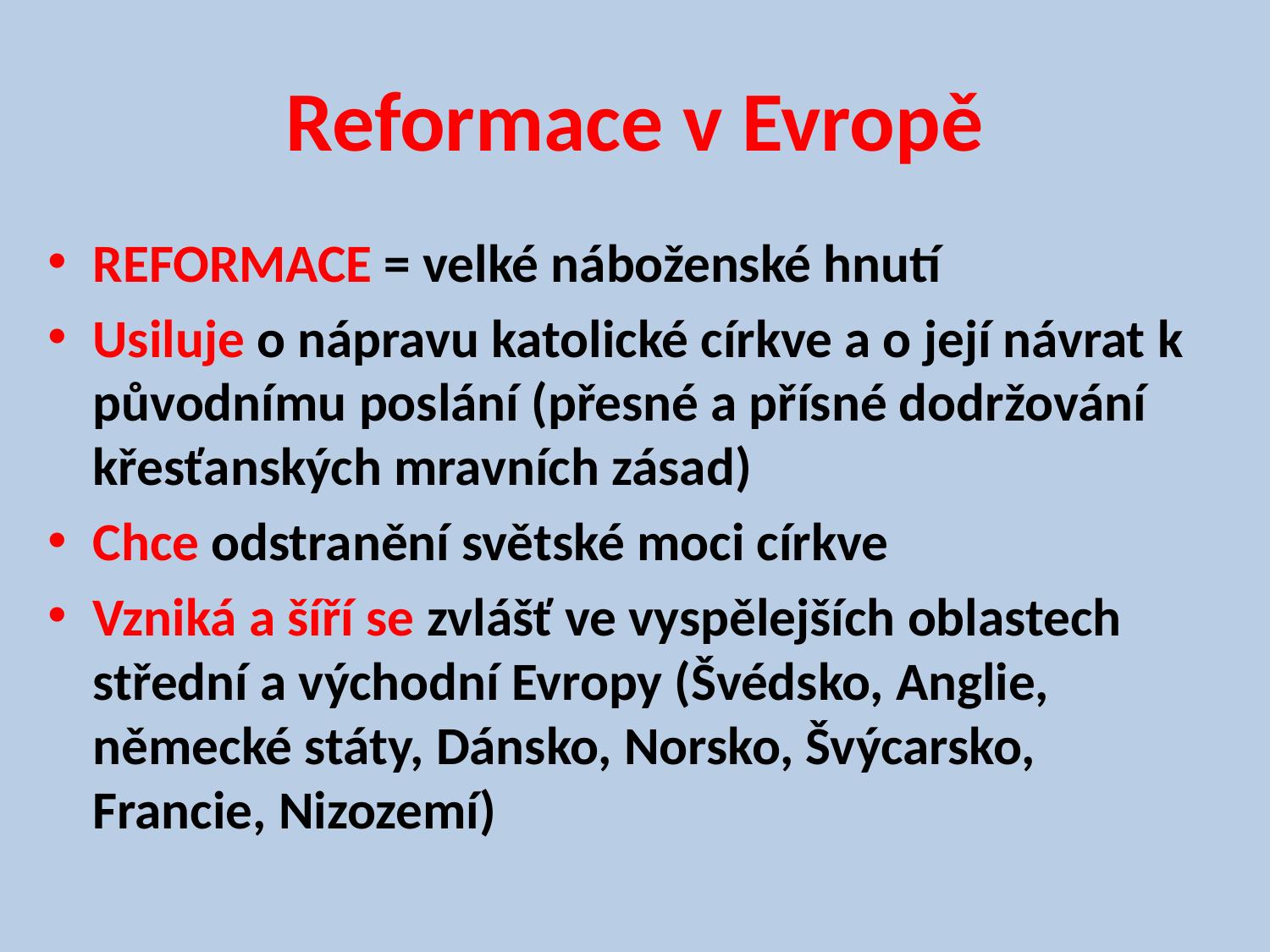

# Reformace v Evropě

REFORMACE = velké náboženské hnutí
Usiluje o nápravu katolické církve a o její návrat k původnímu poslání (přesné a přísné dodržování křesťanských mravních zásad)
Chce odstranění světské moci církve
Vzniká a šíří se zvlášť ve vyspělejších oblastech střední a východní Evropy (Švédsko, Anglie, německé státy, Dánsko, Norsko, Švýcarsko, Francie, Nizozemí)